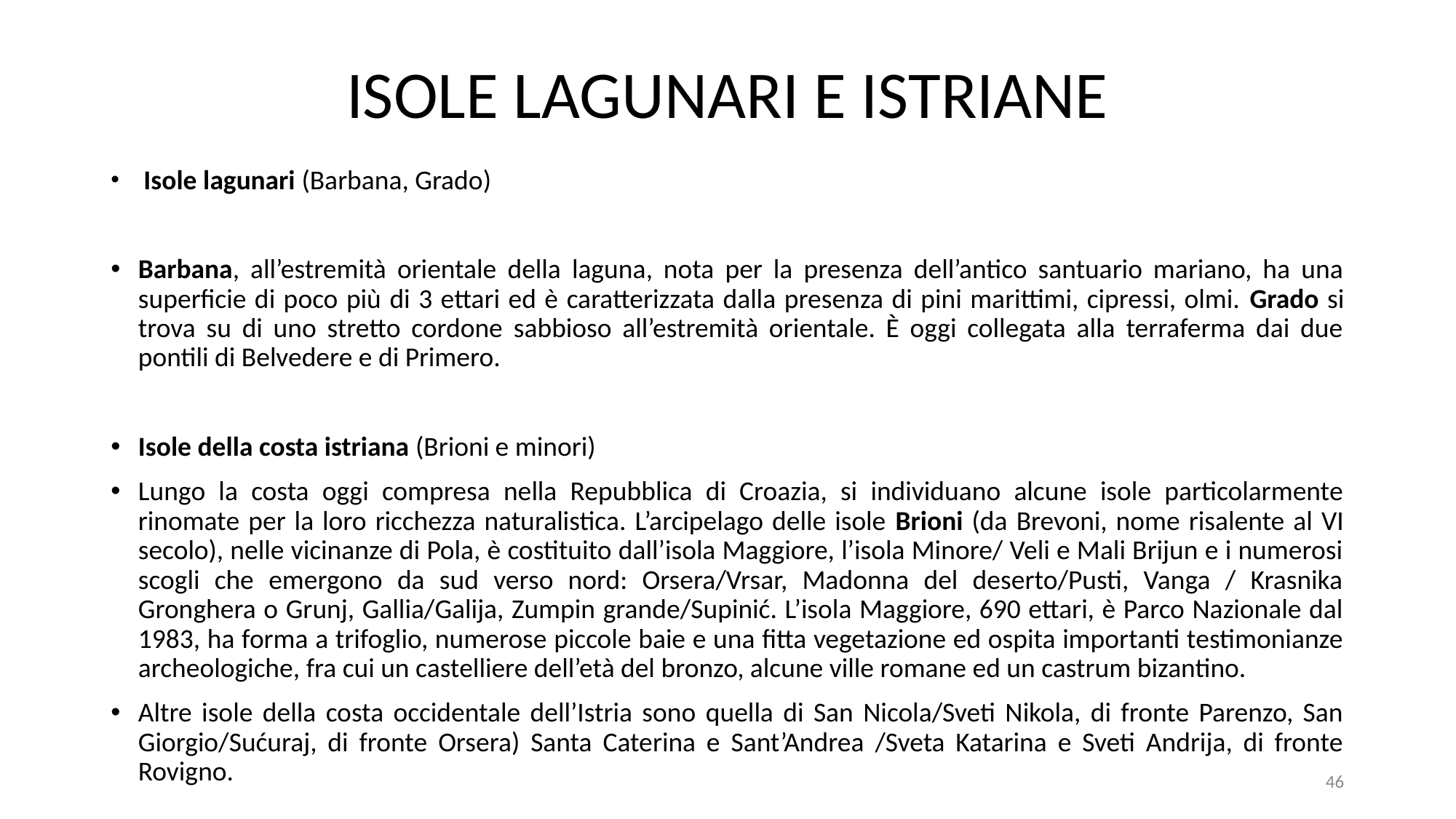

# ISOLE LAGUNARI E ISTRIANE
 Isole lagunari (Barbana, Grado)

Barbana, all’estremità orientale della laguna, nota per la presenza dell’antico santuario mariano, ha una superficie di poco più di 3 ettari ed è caratterizzata dalla presenza di pini marittimi, cipressi, olmi. Grado si trova su di uno stretto cordone sabbioso all’estremità orientale. È oggi collegata alla terraferma dai due pontili di Belvedere e di Primero.

Isole della costa istriana (Brioni e minori)
Lungo la costa oggi compresa nella Repubblica di Croazia, si individuano alcune isole particolarmente rinomate per la loro ricchezza naturalistica. L’arcipelago delle isole Brioni (da Brevoni, nome risalente al VI secolo), nelle vicinanze di Pola, è costituito dall’isola Maggiore, l’isola Minore/ Veli e Mali Brijun e i numerosi scogli che emergono da sud verso nord: Orsera/Vrsar, Madonna del deserto/Pusti, Vanga / Krasnika Gronghera o Grunj, Gallia/Galija, Zumpin grande/Supinić. L’isola Maggiore, 690 ettari, è Parco Nazionale dal 1983, ha forma a trifoglio, numerose piccole baie e una fitta vegetazione ed ospita importanti testimonianze archeologiche, fra cui un castelliere dell’età del bronzo, alcune ville romane ed un castrum bizantino.
Altre isole della costa occidentale dell’Istria sono quella di San Nicola/Sveti Nikola, di fronte Parenzo, San Giorgio/Sućuraj, di fronte Orsera) Santa Caterina e Sant’Andrea /Sveta Katarina e Sveti Andrija, di fronte Rovigno.
46